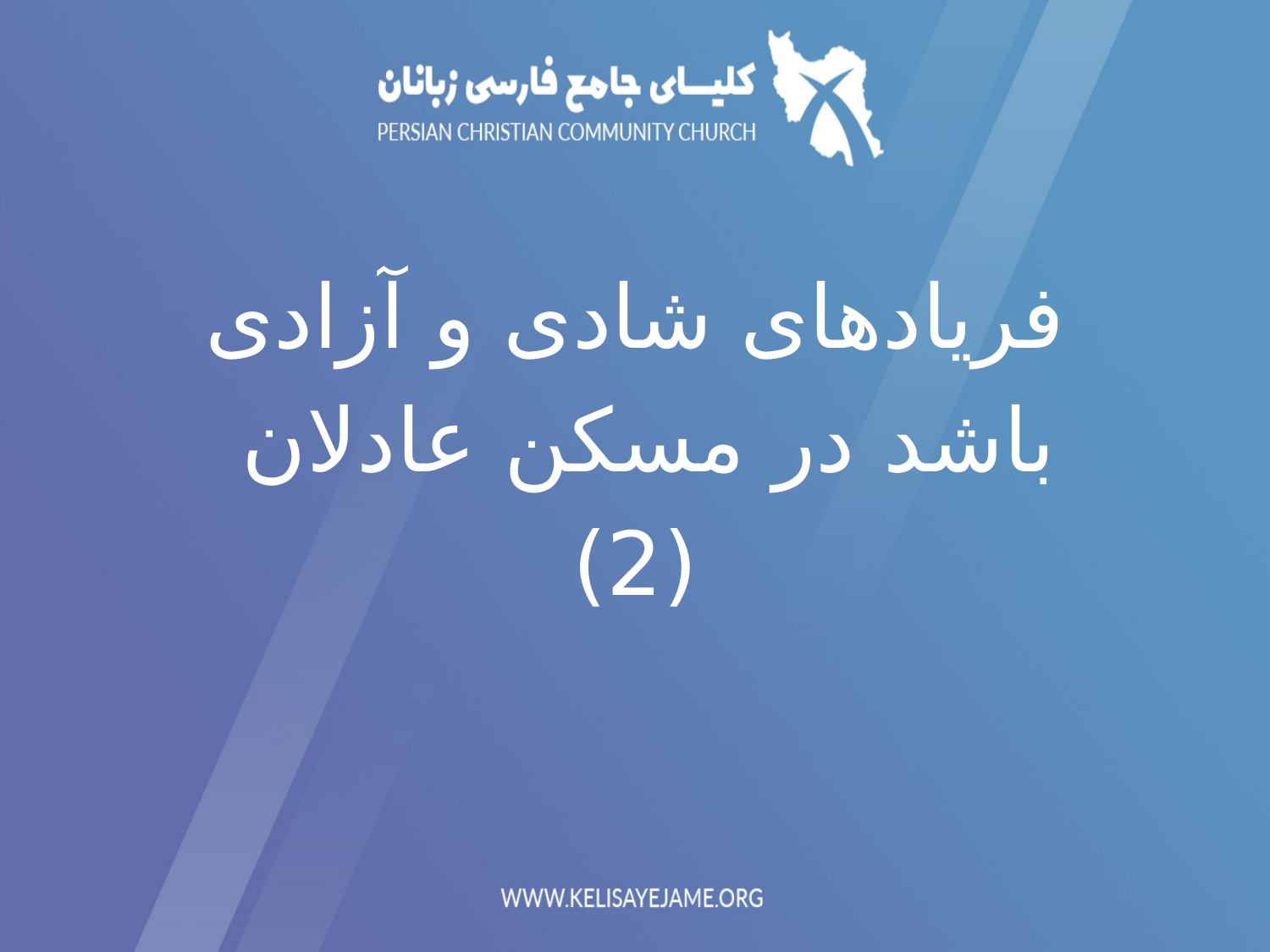

فریادهای شادی و آزادی
باشد در مسکن عادلان
(2)